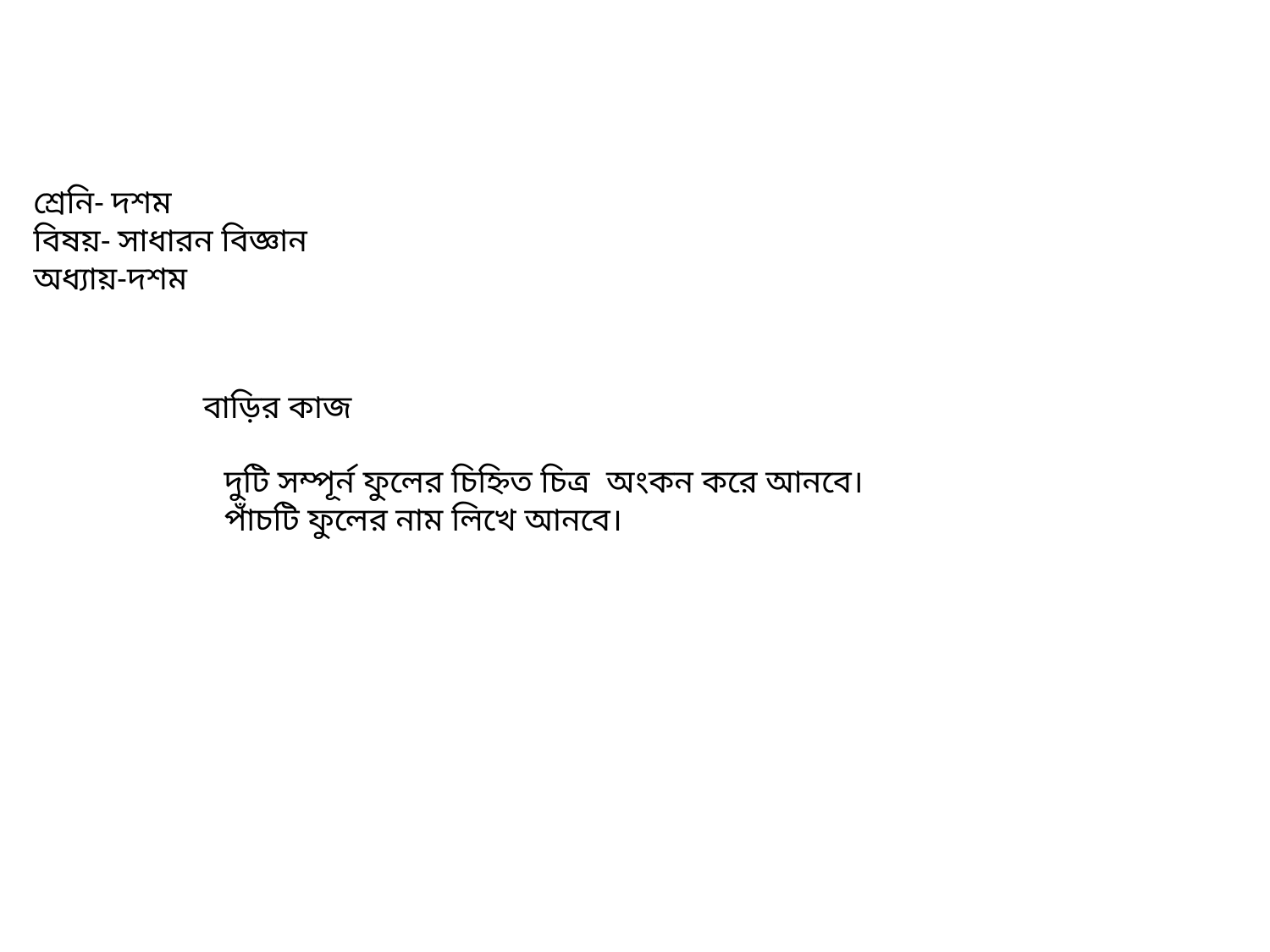

শ্রেনি- দশম
বিষয়- সাধারন বিজ্ঞান
অধ্যায়-দশম
বাড়ির কাজ
দুটি সম্পূর্ন ফুলের চিহ্নিত চিত্র  অংকন করে আনবে।
পাঁচটি ফুলের নাম লিখে আনবে।